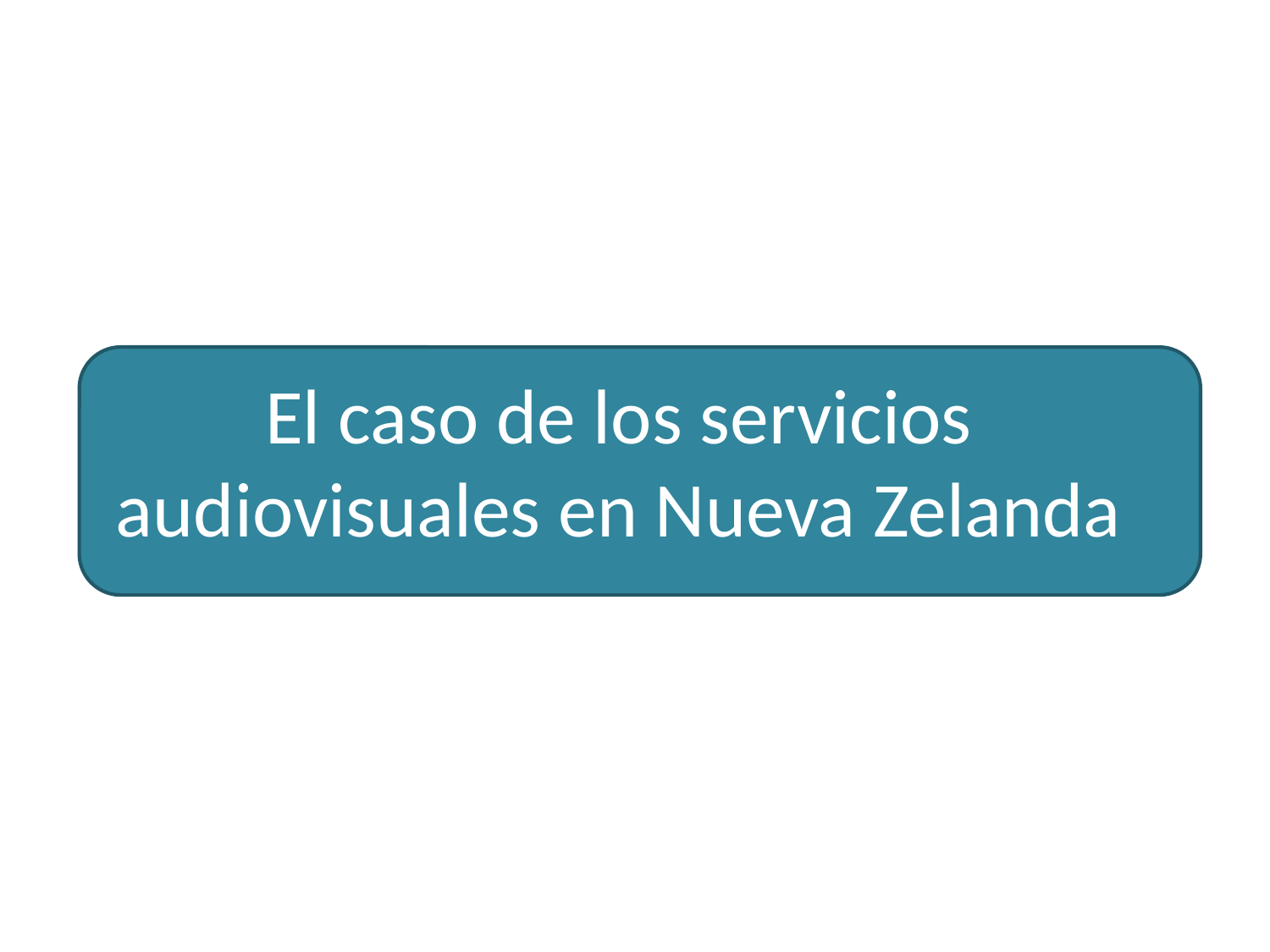

# El caso de los servicios audiovisuales en Nueva Zelanda